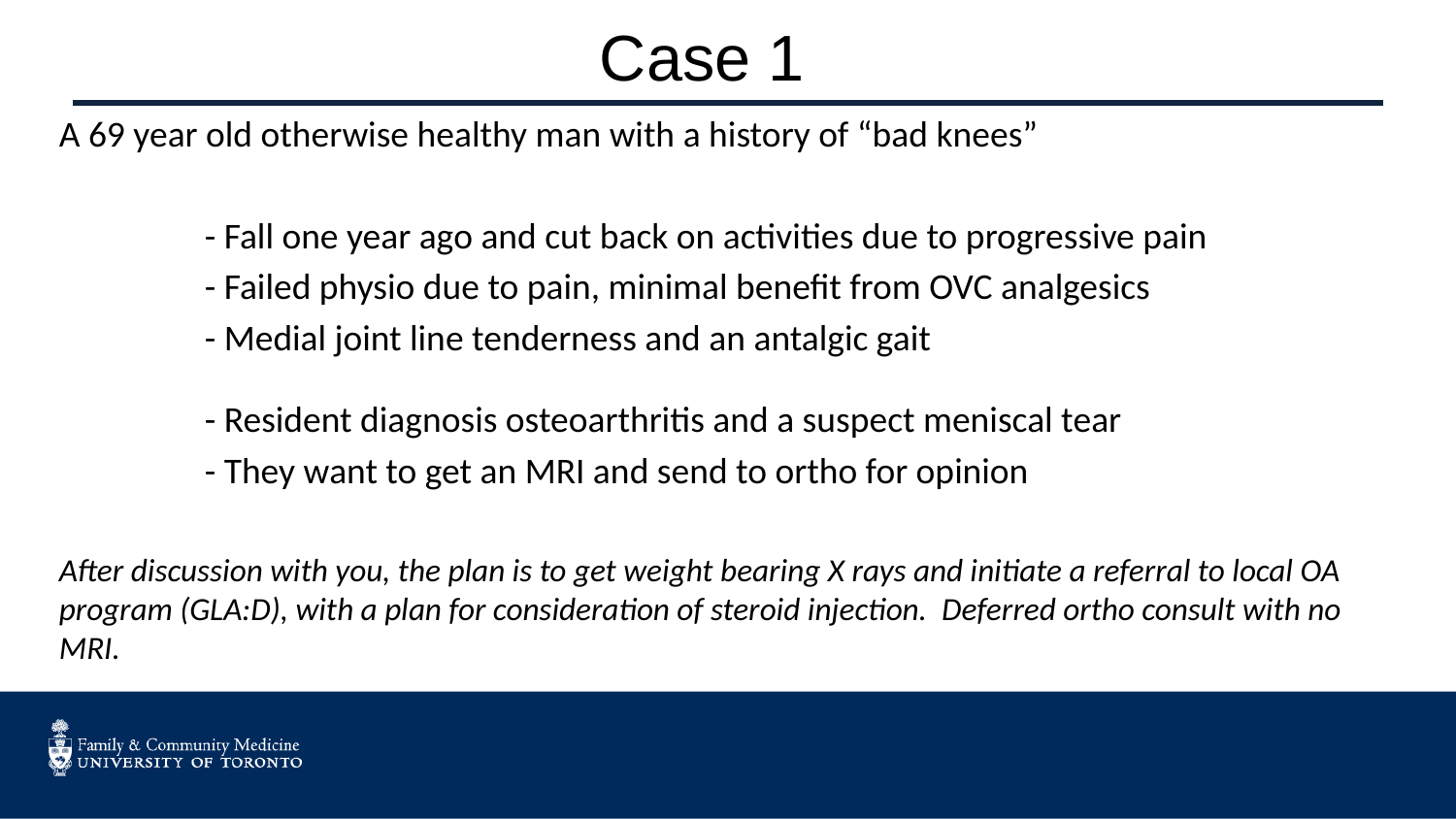

Case 1
A 69 year old otherwise healthy man with a history of “bad knees”

	- Fall one year ago and cut back on activities due to progressive pain
	- Failed physio due to pain, minimal benefit from OVC analgesics
	- Medial joint line tenderness and an antalgic gait

	- Resident diagnosis osteoarthritis and a suspect meniscal tear
	- They want to get an MRI and send to ortho for opinion

After discussion with you, the plan is to get weight bearing X rays and initiate a referral to local OA program (GLA:D), with a plan for consideration of steroid injection.  Deferred ortho consult with no MRI.